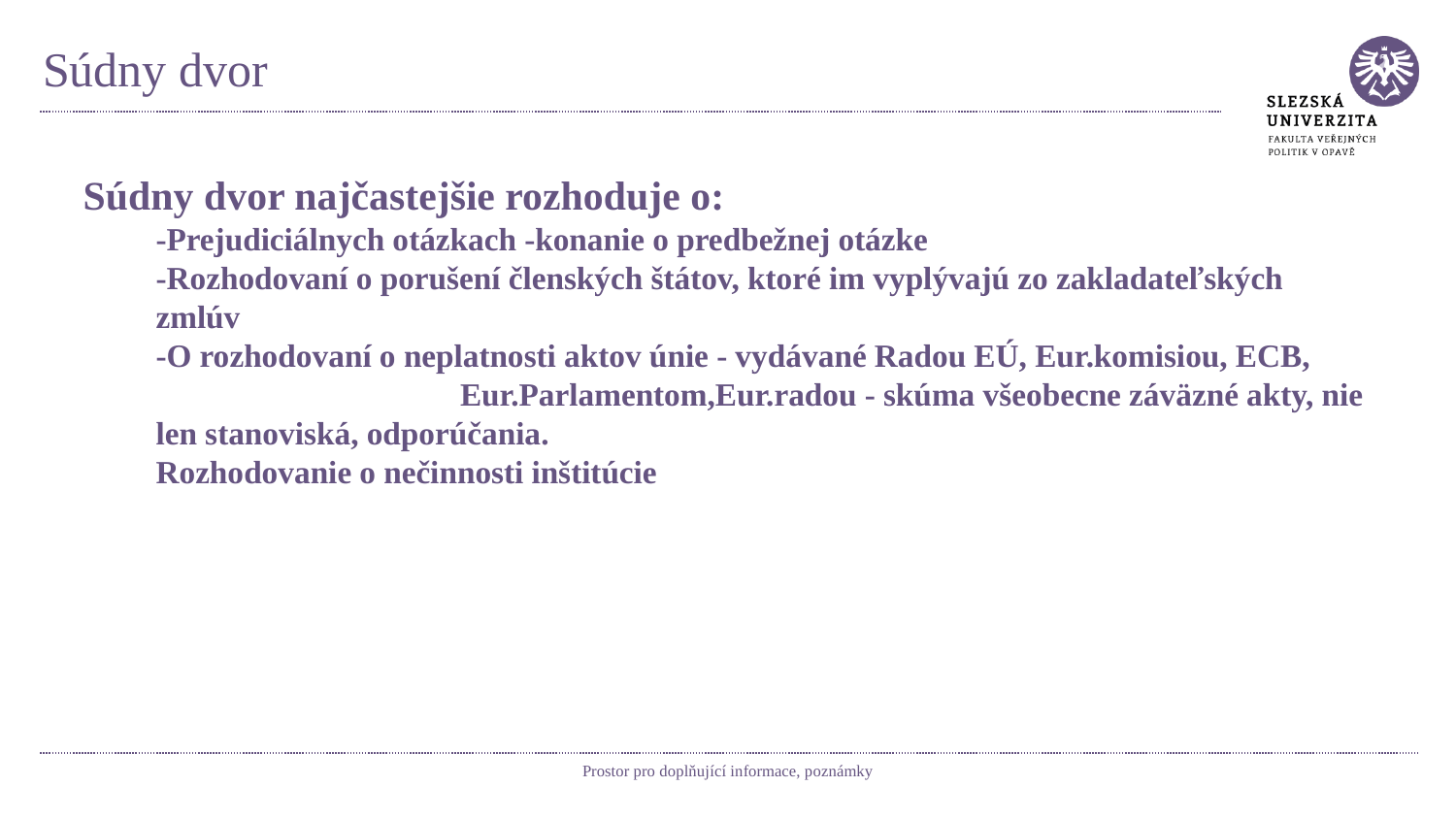

# Súdny dvor
Súdny dvor najčastejšie rozhoduje o:
-Prejudiciálnych otázkach -konanie o predbežnej otázke
-Rozhodovaní o porušení členských štátov, ktoré im vyplývajú zo zakladateľských zmlúv
-O rozhodovaní o neplatnosti aktov únie - vydávané Radou EÚ, Eur.komisiou, ECB,                                              Eur.Parlamentom,Eur.radou - skúma všeobecne záväzné akty, nie len stanoviská, odporúčania.
Rozhodovanie o nečinnosti inštitúcie
Prostor pro doplňující informace, poznámky